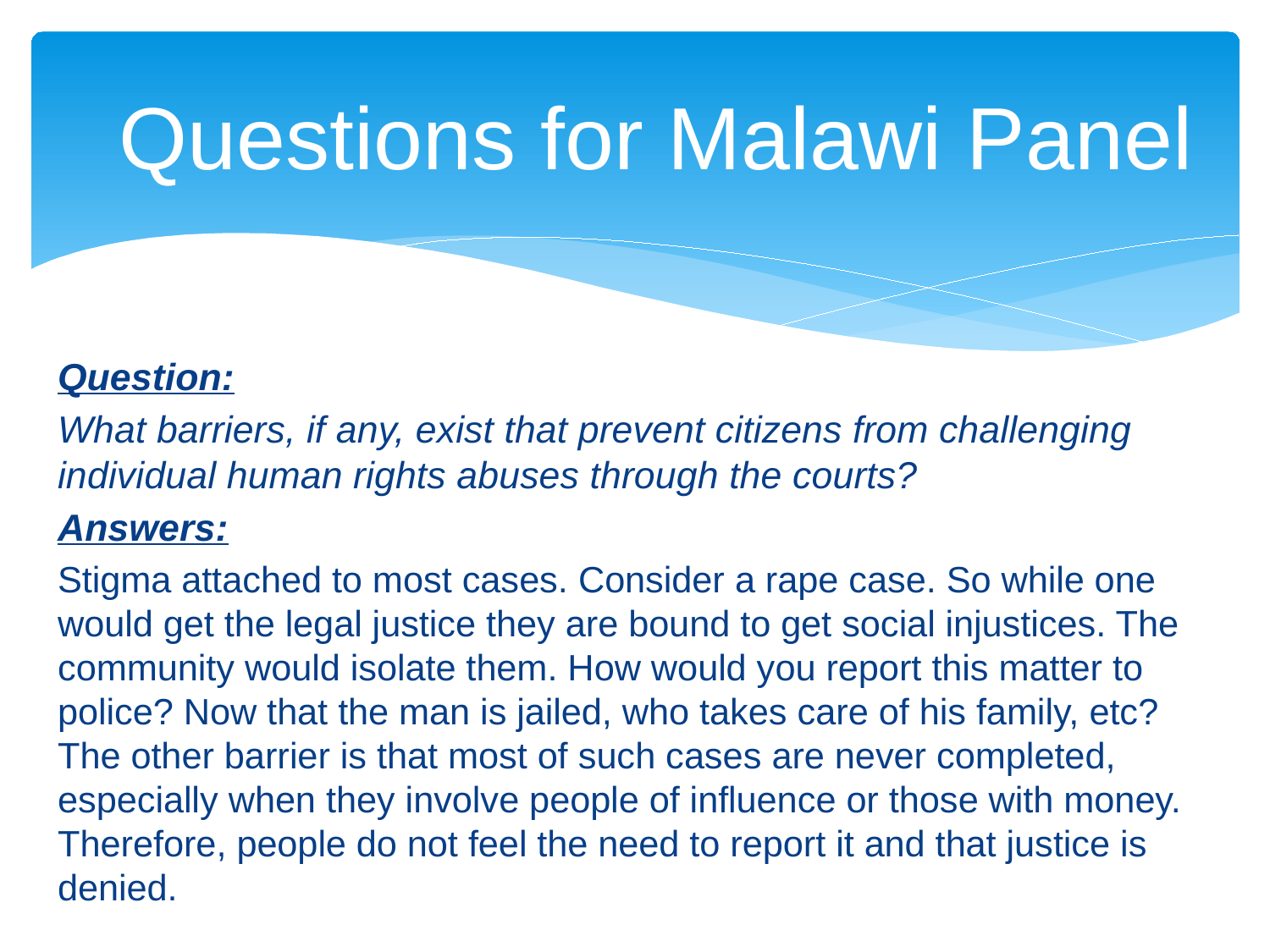

# Questions for Malawi Panel
Question:
What barriers, if any, exist that prevent citizens from challenging individual human rights abuses through the courts?
Answers:
Stigma attached to most cases. Consider a rape case. So while one would get the legal justice they are bound to get social injustices. The community would isolate them. How would you report this matter to police? Now that the man is jailed, who takes care of his family, etc? The other barrier is that most of such cases are never completed, especially when they involve people of influence or those with money. Therefore, people do not feel the need to report it and that justice is denied.